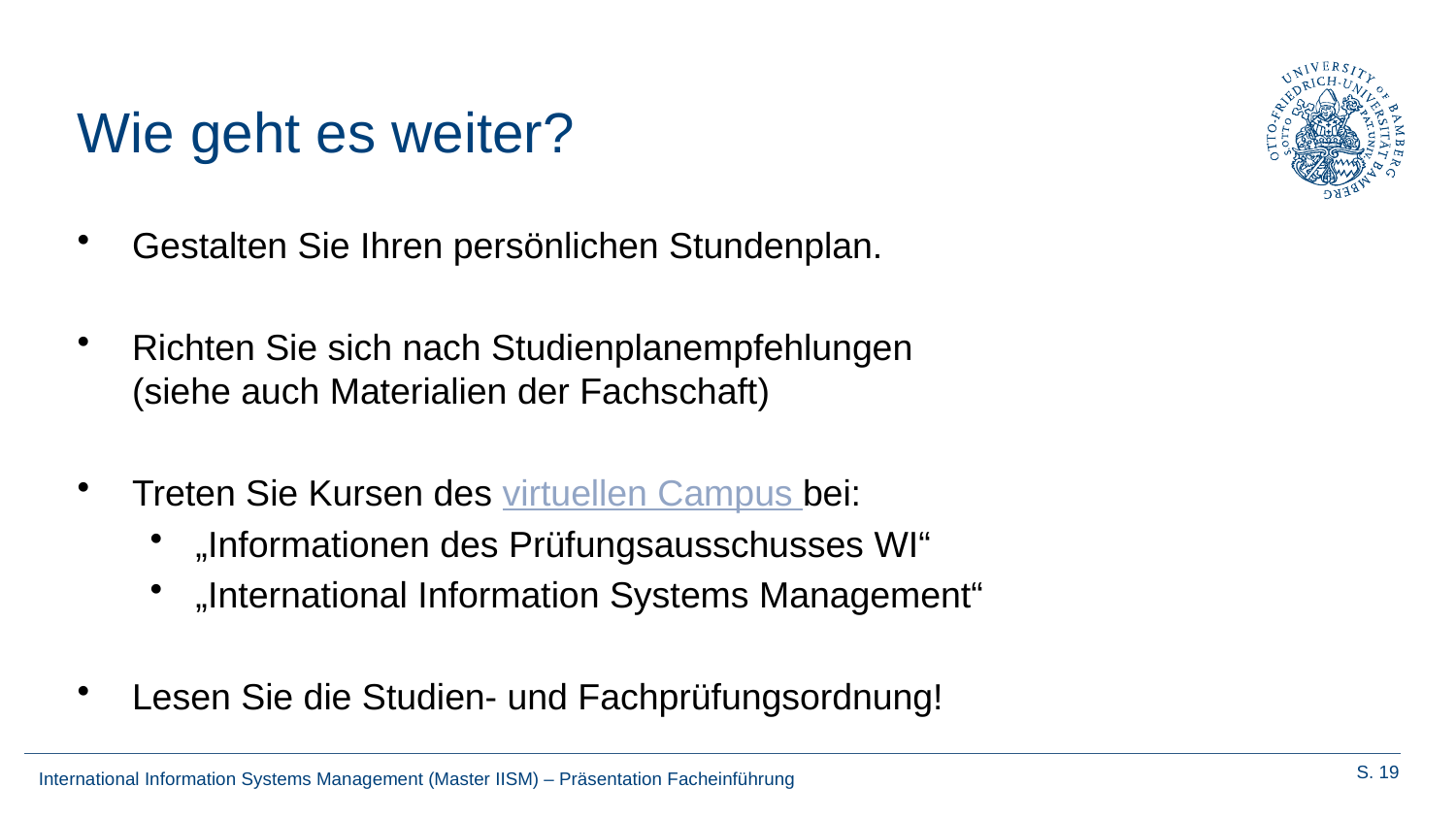

# Wie geht es weiter?
Gestalten Sie Ihren persönlichen Stundenplan.

Richten Sie sich nach Studienplanempfehlungen
(siehe auch Materialien der Fachschaft)

Treten Sie Kursen des virtuellen Campus bei:
„Informationen des Prüfungsausschusses WI“
„International Information Systems Management“

Lesen Sie die Studien- und Fachprüfungsordnung!